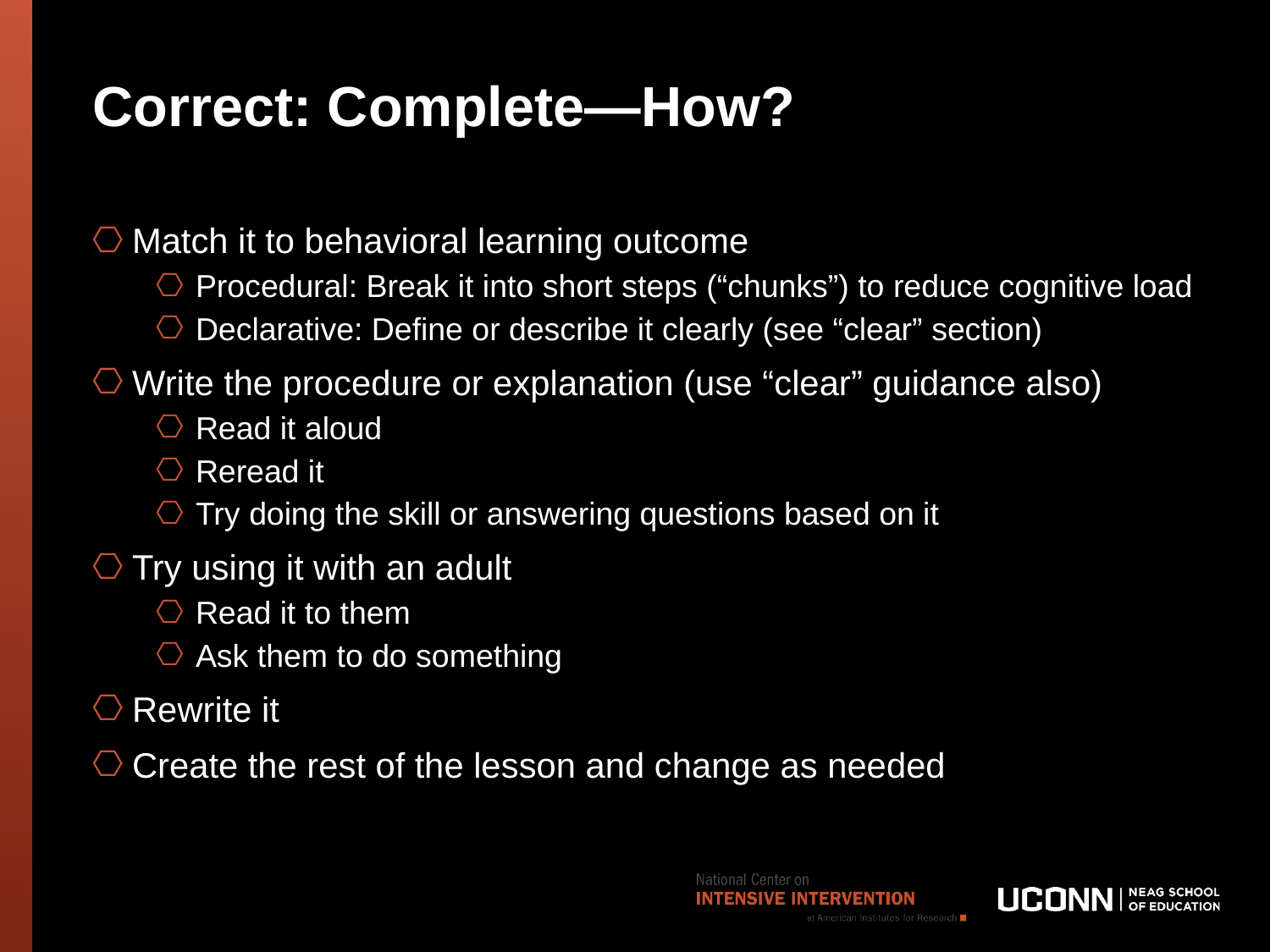

# Correct: Complete—How?
Match it to behavioral learning outcome
Procedural: Break it into short steps (“chunks”) to reduce cognitive load
Declarative: Define or describe it clearly (see “clear” section)
Write the procedure or explanation (use “clear” guidance also)
Read it aloud
Reread it
Try doing the skill or answering questions based on it
Try using it with an adult
Read it to them
Ask them to do something
Rewrite it
Create the rest of the lesson and change as needed